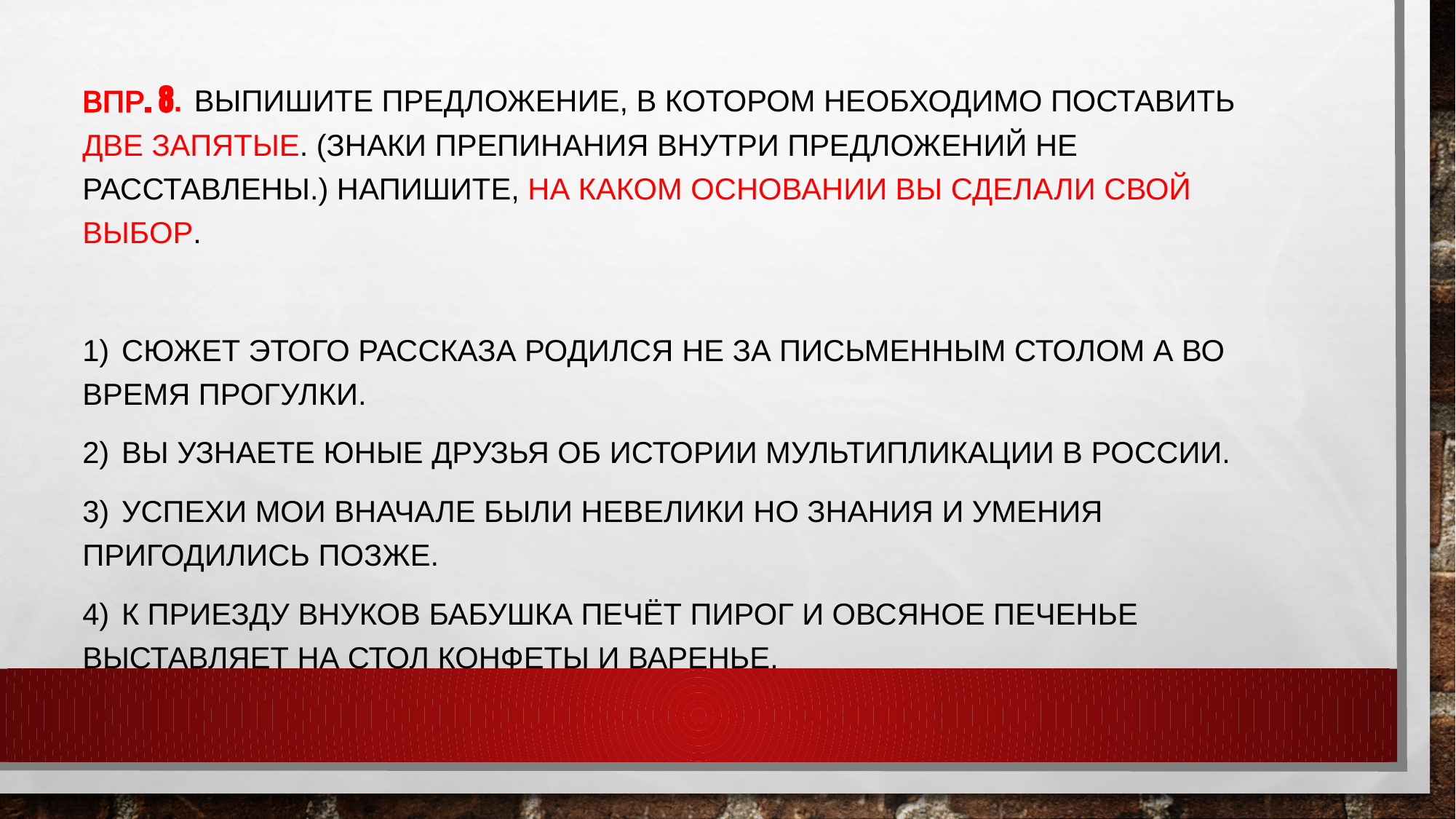

ВПР. 8.  Выпишите предложение, в котором необходимо поставить две запятые. (Знаки препинания внутри предложений не расставлены.) Напишите, на каком основании Вы сделали свой выбор.

1)  Сюжет этого рассказа родился не за письменным столом а во время прогулки.
2)  Вы узнаете юные друзья об истории мультипликации в России.
3)  Успехи мои вначале были невелики но знания и умения пригодились позже.
4)  К приезду внуков бабушка печёт пирог и овсяное печенье выставляет на стол конфеты и варенье.